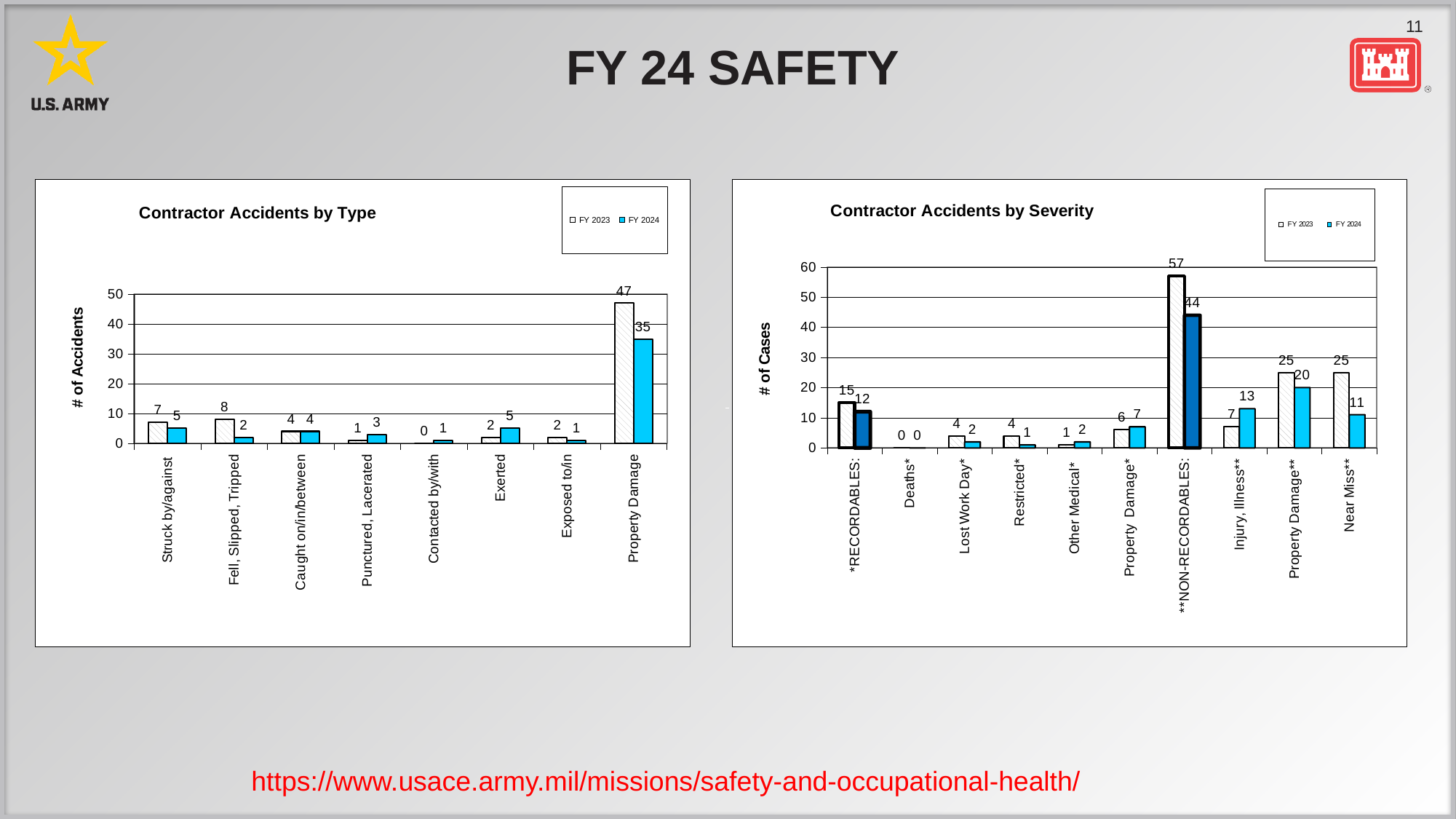

# FY 24 SAFETY

### Chart: Contractor Accidents by Type

| Category |  |  |
|---|---|---|
| Struck by/against  | 7.0 | 5.0 |
| Fell, Slipped, Tripped | 8.0 | 2.0 |
| Caught on/in/between | 4.0 | 4.0 |
| Punctured, Lacerated | 1.0 | 3.0 |
| Contacted by/with | 0.0 | 1.0 |
| Exerted | 2.0 | 5.0 |
| Exposed to/in | 2.0 | 1.0 |
| Property Damage | 47.0 | 35.0 |

### Chart: Contractor Accidents by Severity

| Category |  |  |
|---|---|---|
| *RECORDABLES: | 15.0 | 12.0 |
| Deaths* | 0.0 | 0.0 |
| Lost Work Day* | 4.0 | 2.0 |
| Restricted* | 4.0 | 1.0 |
| Other Medical*  | 1.0 | 2.0 |
| Property  Damage* | 6.0 | 7.0 |
| **NON-RECORDABLES: | 57.0 | 44.0 |
| Injury, Illness** | 7.0 | 13.0 |
| Property Damage** | 25.0 | 20.0 |
| Near Miss** | 25.0 | 11.0 |
https://www.usace.army.mil/missions/safety-and-occupational-health/